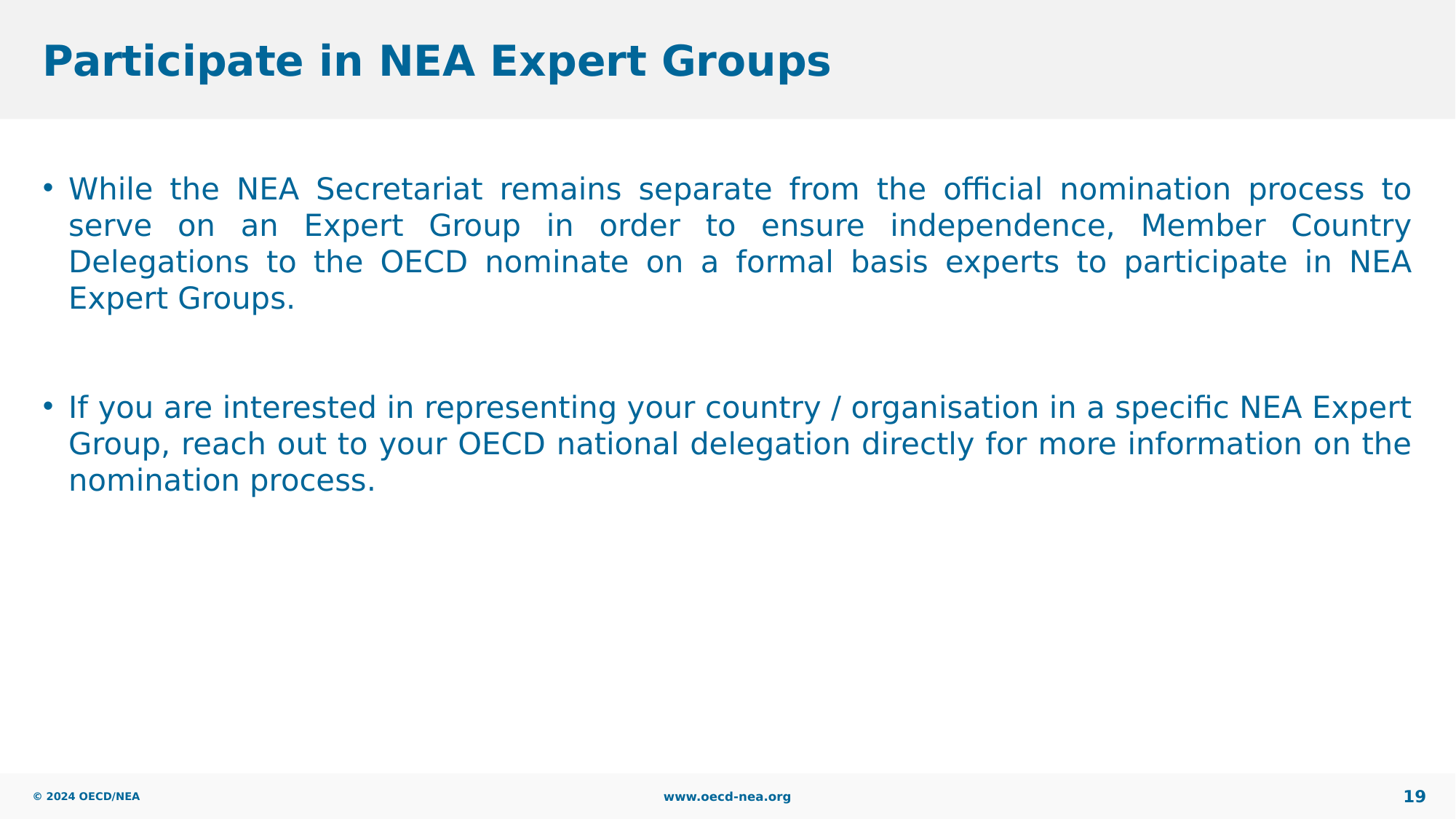

# Participate in NEA Expert Groups
While the NEA Secretariat remains separate from the official nomination process to serve on an Expert Group in order to ensure independence, Member Country Delegations to the OECD nominate on a formal basis experts to participate in NEA Expert Groups.

If you are interested in representing your country / organisation in a specific NEA Expert Group, reach out to your OECD national delegation directly for more information on the nomination process.